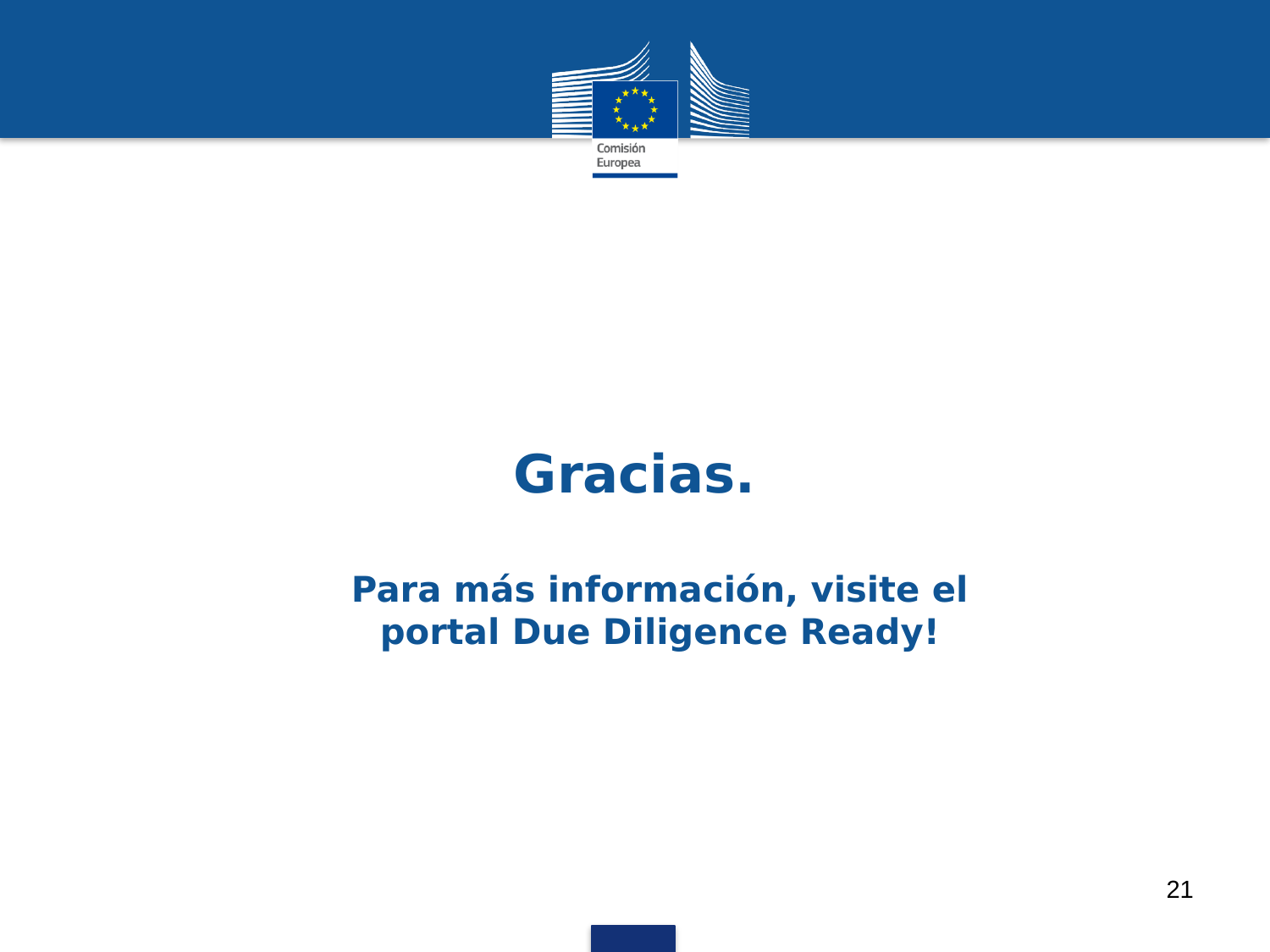

# Gracias. Para más información, visite el portal Due Diligence Ready!
21